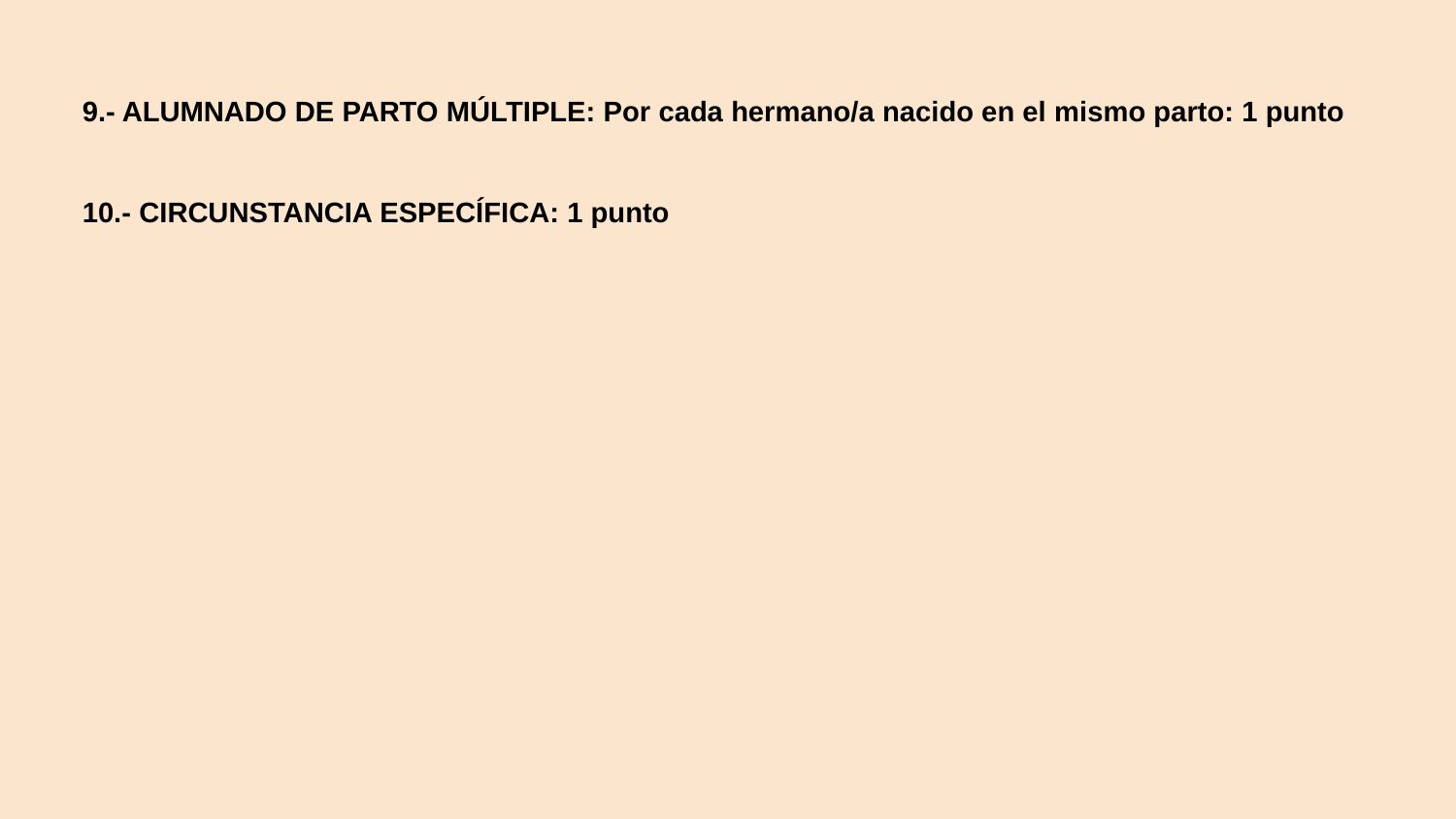

9.- ALUMNADO DE PARTO MÚLTIPLE: Por cada hermano/a nacido en el mismo parto: 1 punto

10.- CIRCUNSTANCIA ESPECÍFICA: 1 punto